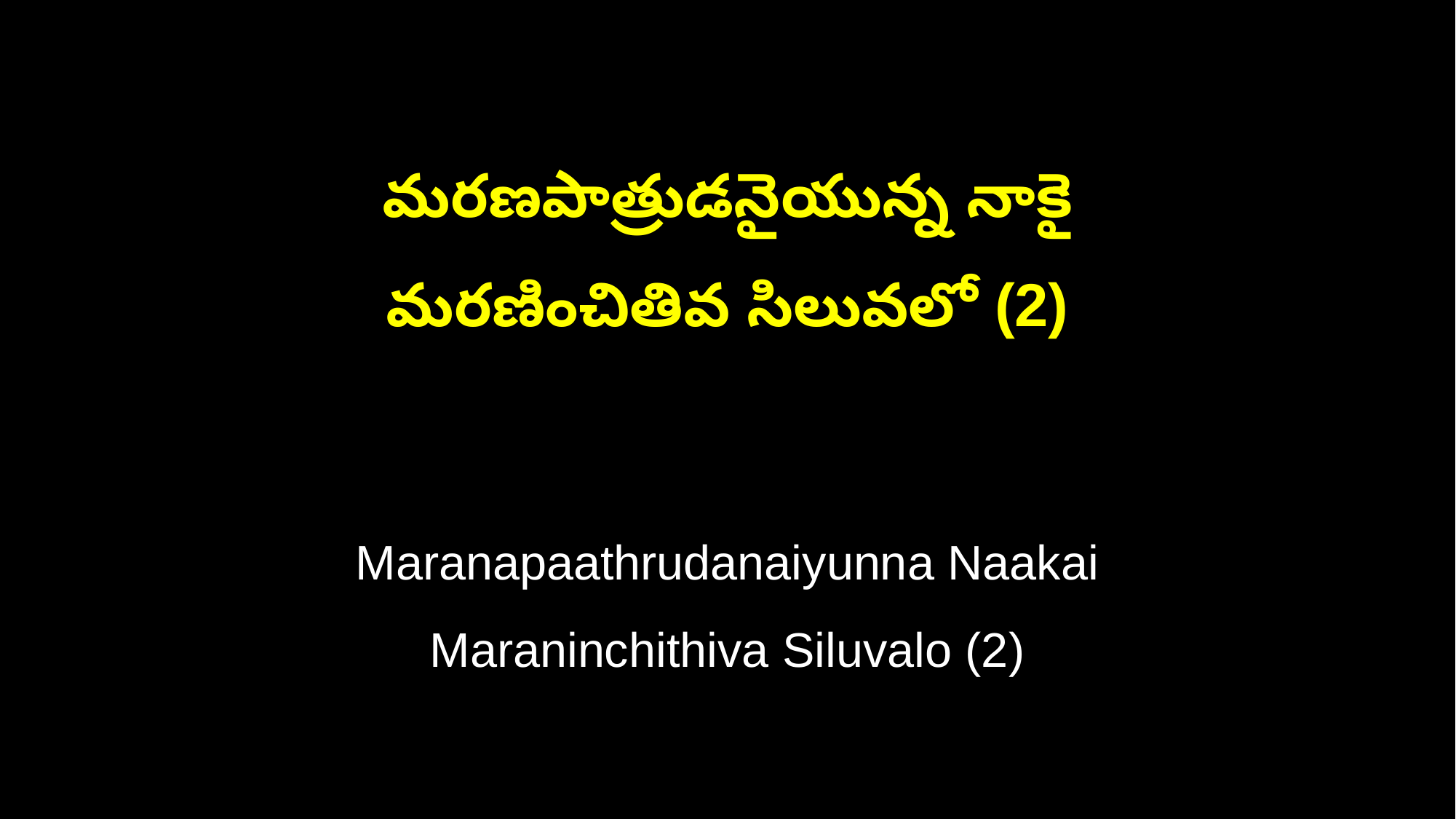

మరణపాత్రుడనైయున్న నాకై
మరణించితివ సిలువలో (2)
Maranapaathrudanaiyunna Naakai
Maraninchithiva Siluvalo (2)